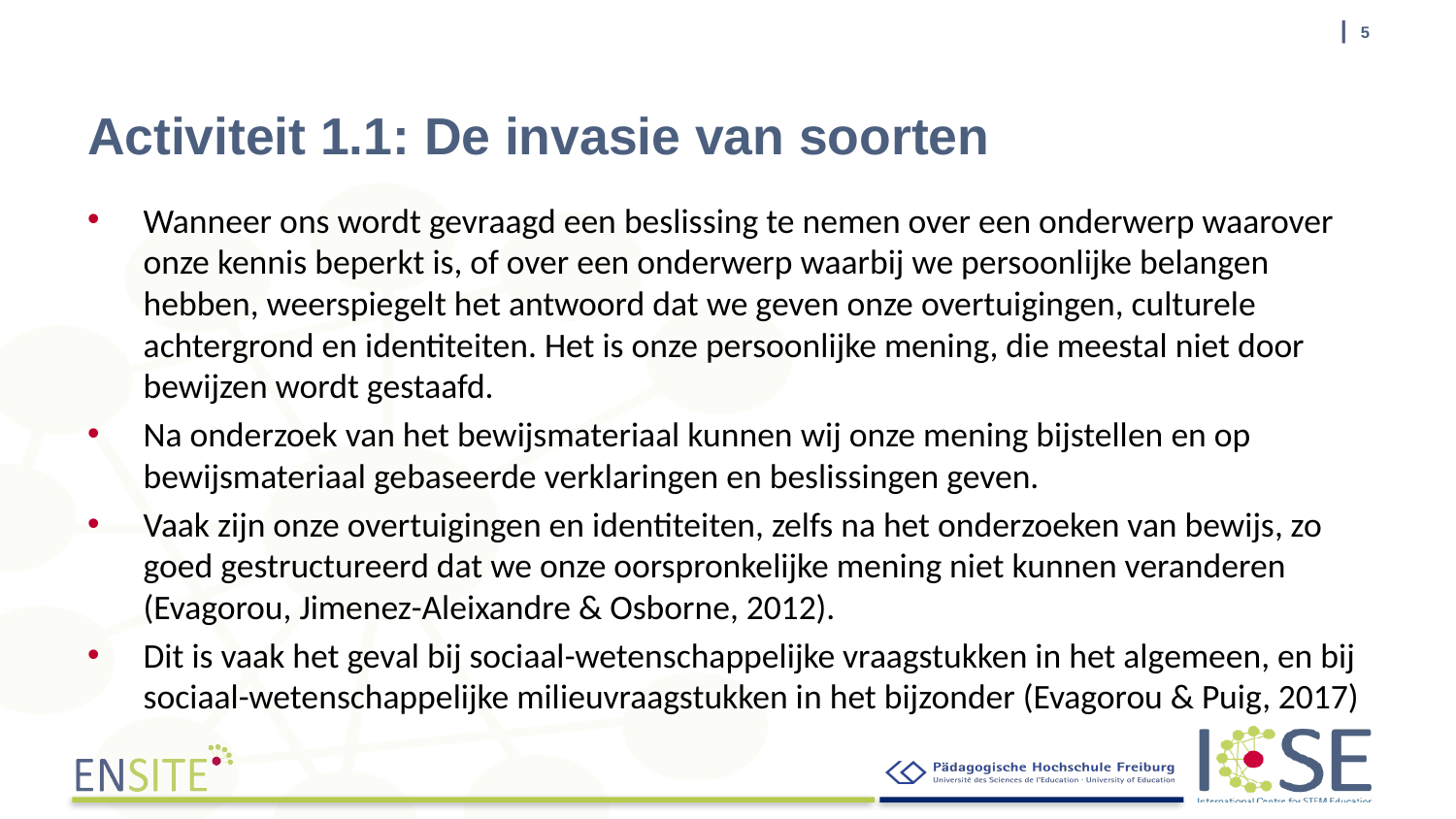

|  5
# Activiteit 1.1: De invasie van soorten
Wanneer ons wordt gevraagd een beslissing te nemen over een onderwerp waarover onze kennis beperkt is, of over een onderwerp waarbij we persoonlijke belangen hebben, weerspiegelt het antwoord dat we geven onze overtuigingen, culturele achtergrond en identiteiten. Het is onze persoonlijke mening, die meestal niet door bewijzen wordt gestaafd.
Na onderzoek van het bewijsmateriaal kunnen wij onze mening bijstellen en op bewijsmateriaal gebaseerde verklaringen en beslissingen geven.
Vaak zijn onze overtuigingen en identiteiten, zelfs na het onderzoeken van bewijs, zo goed gestructureerd dat we onze oorspronkelijke mening niet kunnen veranderen (Evagorou, Jimenez-Aleixandre & Osborne, 2012).
Dit is vaak het geval bij sociaal-wetenschappelijke vraagstukken in het algemeen, en bij sociaal-wetenschappelijke milieuvraagstukken in het bijzonder (Evagorou & Puig, 2017)